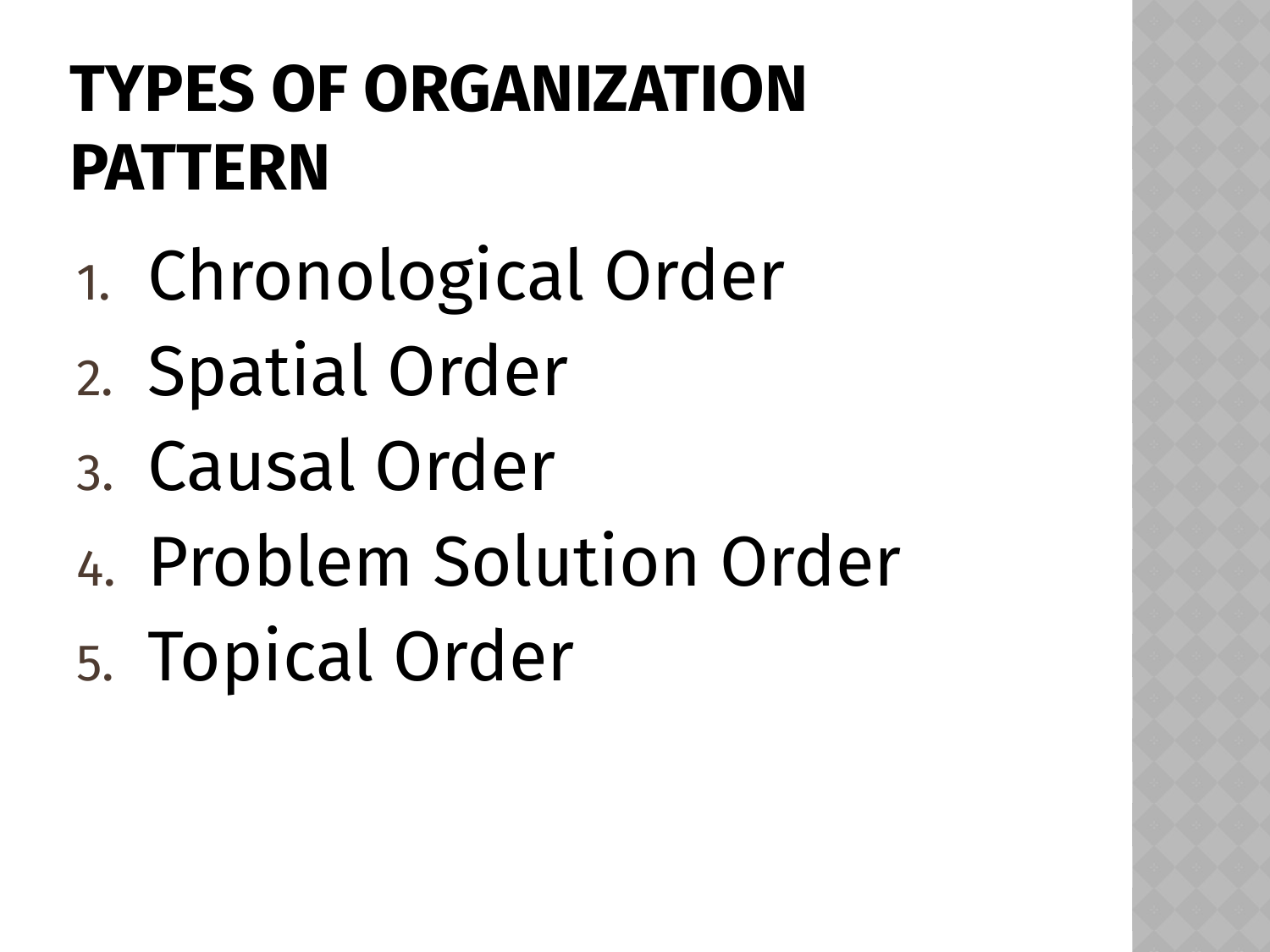

# Types of Organization Pattern
Chronological Order
Spatial Order
Causal Order
Problem Solution Order
Topical Order